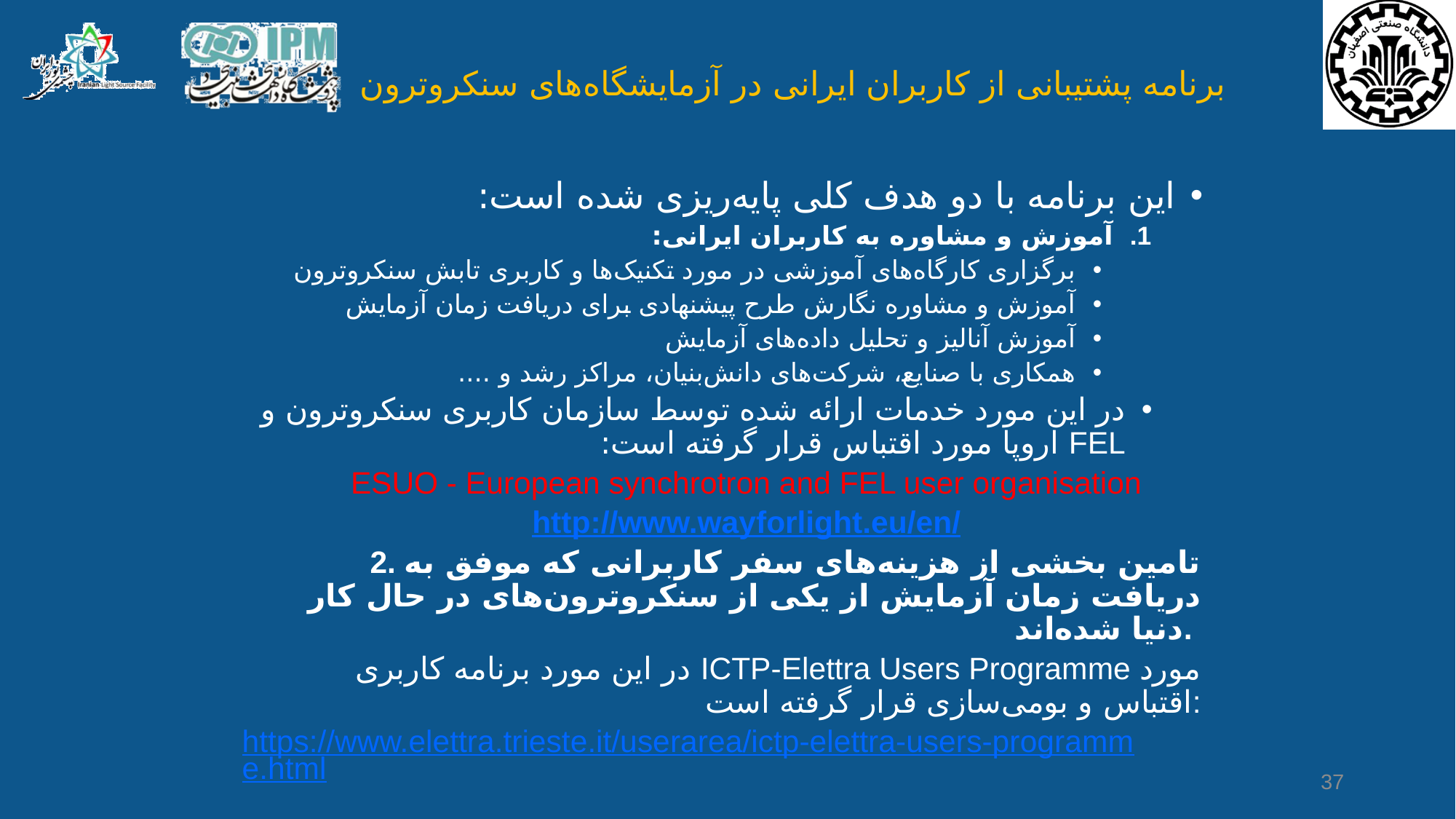

# برنامه پشتیبانی از کاربران ایرانی در آزمایشگاه‌های سنکروترون
این برنامه با دو هدف کلی پایه‌ریزی شده است:
آموزش و مشاوره به کاربران ایرانی:
برگزاری کارگاه‌های آموزشی در مورد تکنیک‌ها و کاربری تابش سنکروترون
آموزش و مشاوره نگارش طرح پیشنهادی برای دریافت زمان آزمایش
آموزش آنالیز و تحلیل داده‌های آزمایش
همکاری با صنایع، شرکت‌های دانش‌بنیان، مراکز رشد و ....
در این مورد خدمات ارائه شده توسط سازمان کاربری سنکروترون و FEL اروپا مورد اقتباس قرار گرفته است:
ESUO - European synchrotron and FEL user organisation
http://www.wayforlight.eu/en/
2. تامین بخشی از هزینه‌های سفر کاربرانی که موفق به دریافت زمان آزمایش از یکی از سنکروترون‌های در حال کار دنیا شده‌اند.
در این مورد برنامه کاربری ICTP-Elettra Users Programme مورد اقتباس و بومی‌سازی قرار گرفته است:
https://www.elettra.trieste.it/userarea/ictp-elettra-users-programme.html

37